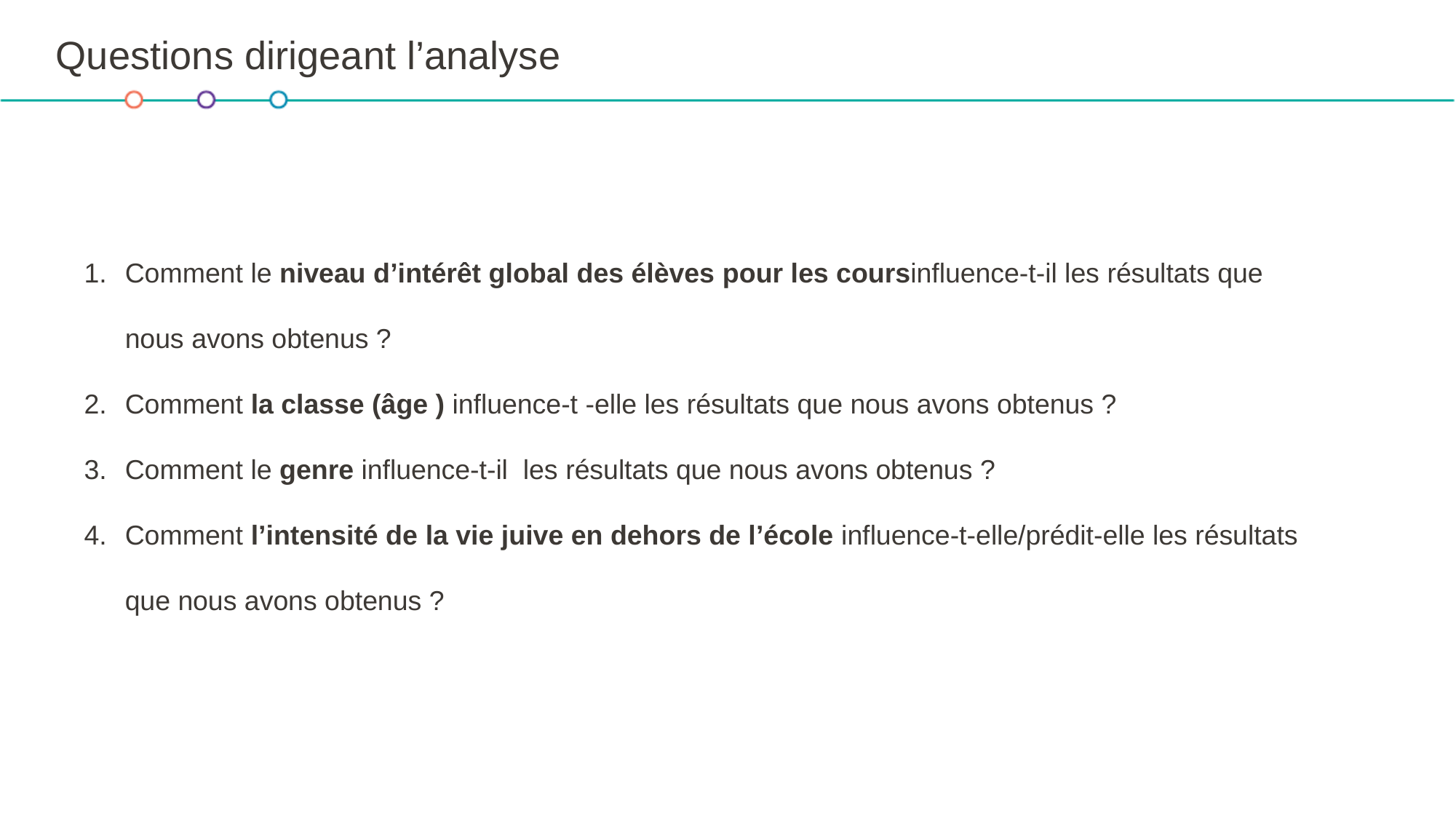

# Questions dirigeant l’analyse

Comment le niveau d’intérêt global des élèves pour les coursinfluence-t-il les résultats que nous avons obtenus ?
Comment la classe (âge ) influence-t -elle les résultats que nous avons obtenus ?
Comment le genre influence-t-il  les résultats que nous avons obtenus ?
Comment l’intensité de la vie juive en dehors de l’école influence-t-elle/prédit-elle les résultats que nous avons obtenus ?